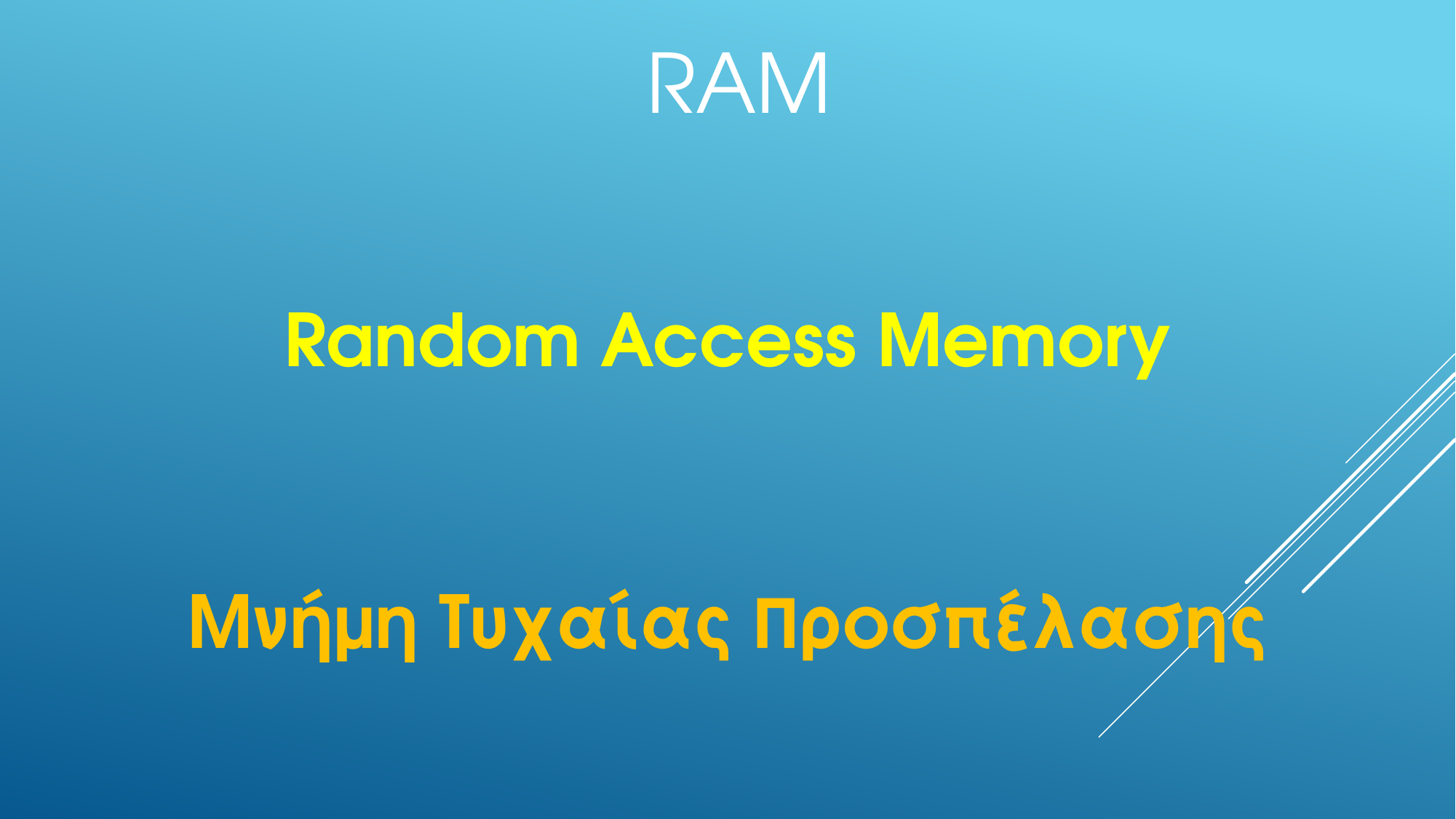

# RAM
Random Access Memory
Μνήμη Τυχαίας Προσπέλασης